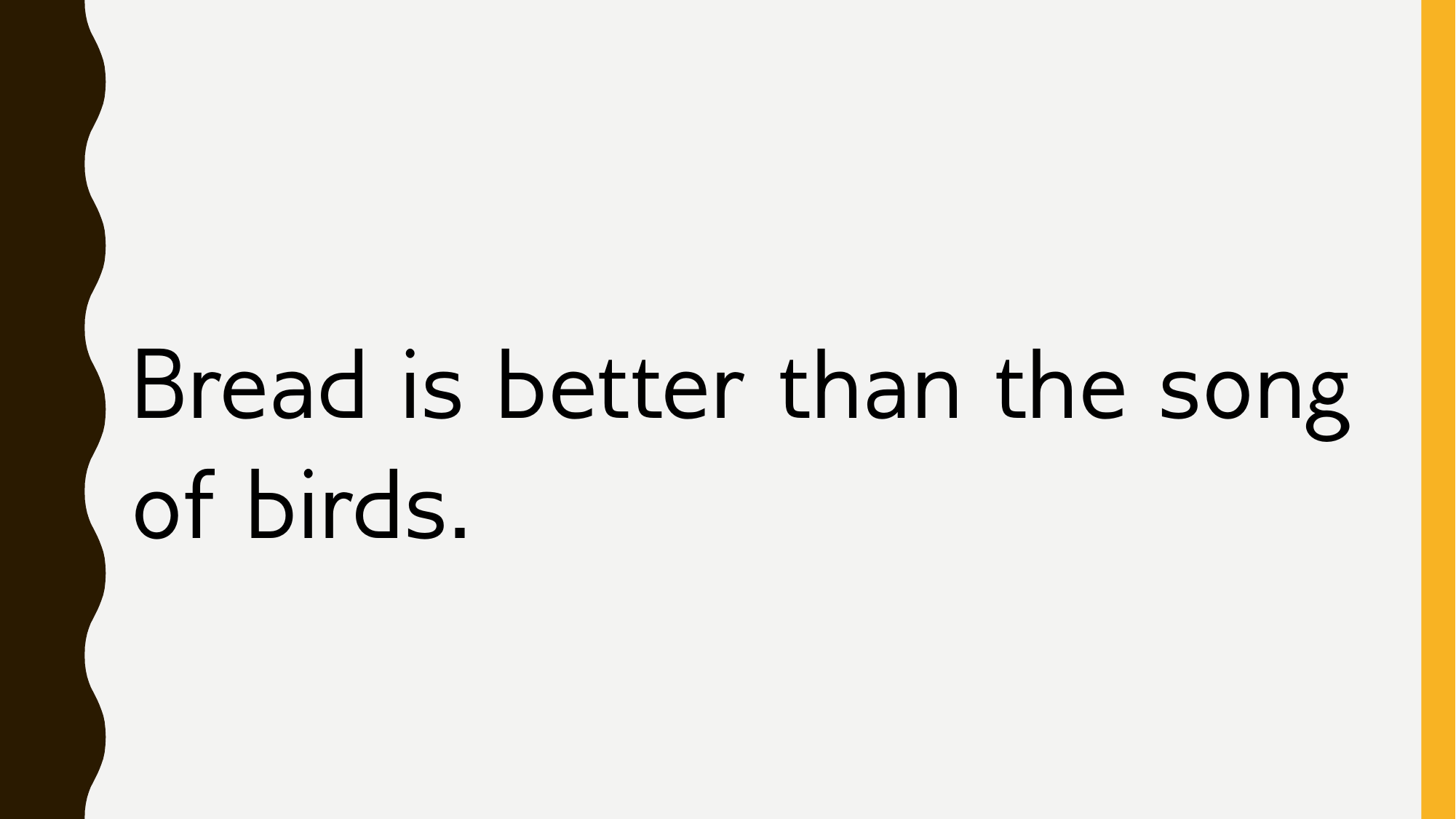

Bread is better than the song of birds.